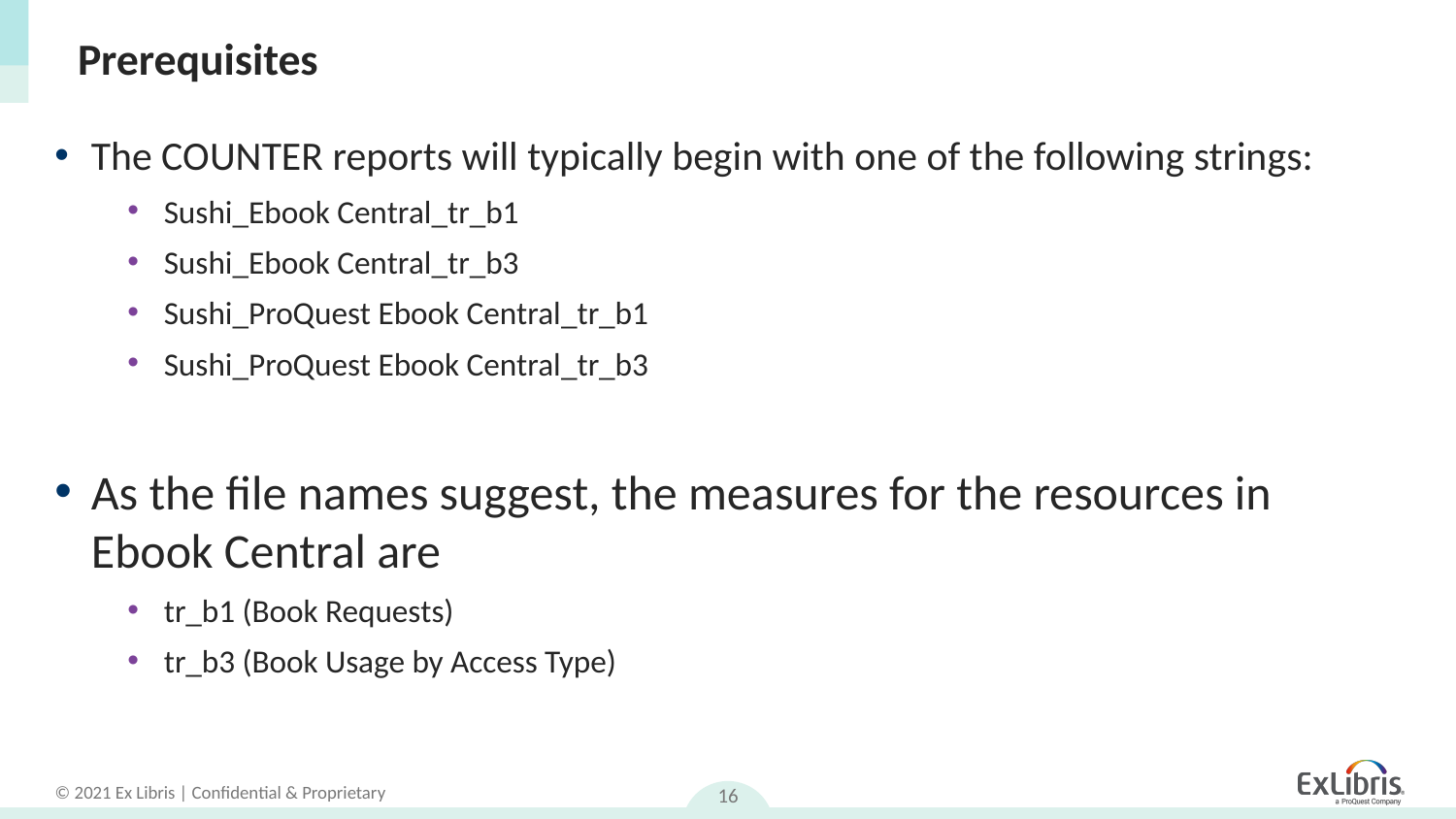

# Prerequisites
The COUNTER reports will typically begin with one of the following strings:
Sushi_Ebook Central_tr_b1
Sushi_Ebook Central_tr_b3
Sushi_ProQuest Ebook Central_tr_b1
Sushi_ProQuest Ebook Central_tr_b3

As the file names suggest, the measures for the resources in Ebook Central are
tr_b1 (Book Requests)
tr_b3 (Book Usage by Access Type)

16